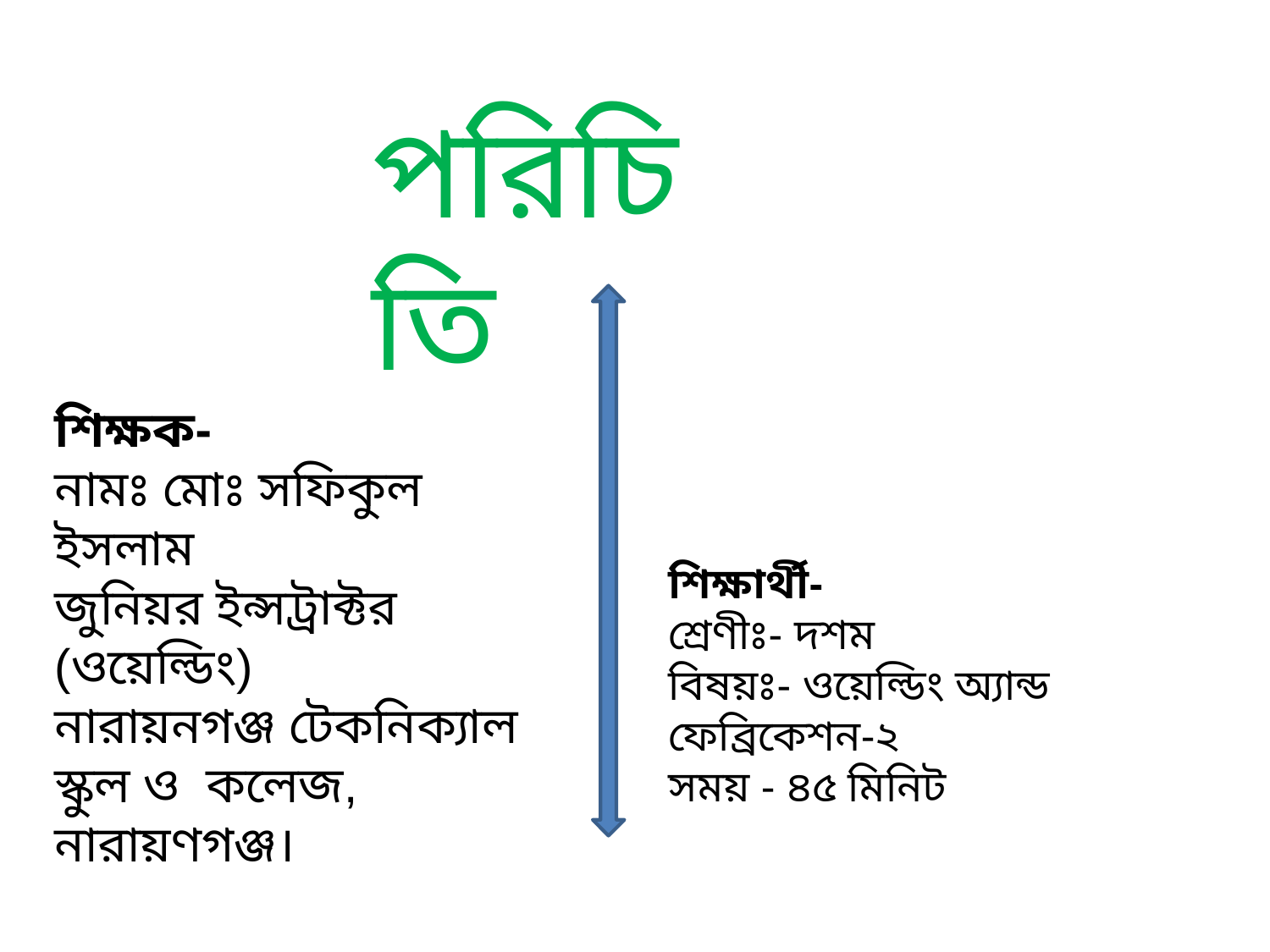

পরিচিতি

শিক্ষক-
নামঃ মোঃ সফিকুল ইসলাম
জুনিয়র ইন্সট্রাক্টর (ওয়েল্ডিং)
নারায়নগঞ্জ টেকনিক্যাল  স্কুল ও  কলেজ, নারায়ণগঞ্জ।
শিক্ষার্থী-
শ্রেণীঃ- দশম
বিষয়ঃ- ওয়েল্ডিং অ্যান্ড ফেব্রিকেশন-২
সময় - ৪৫ মিনিট